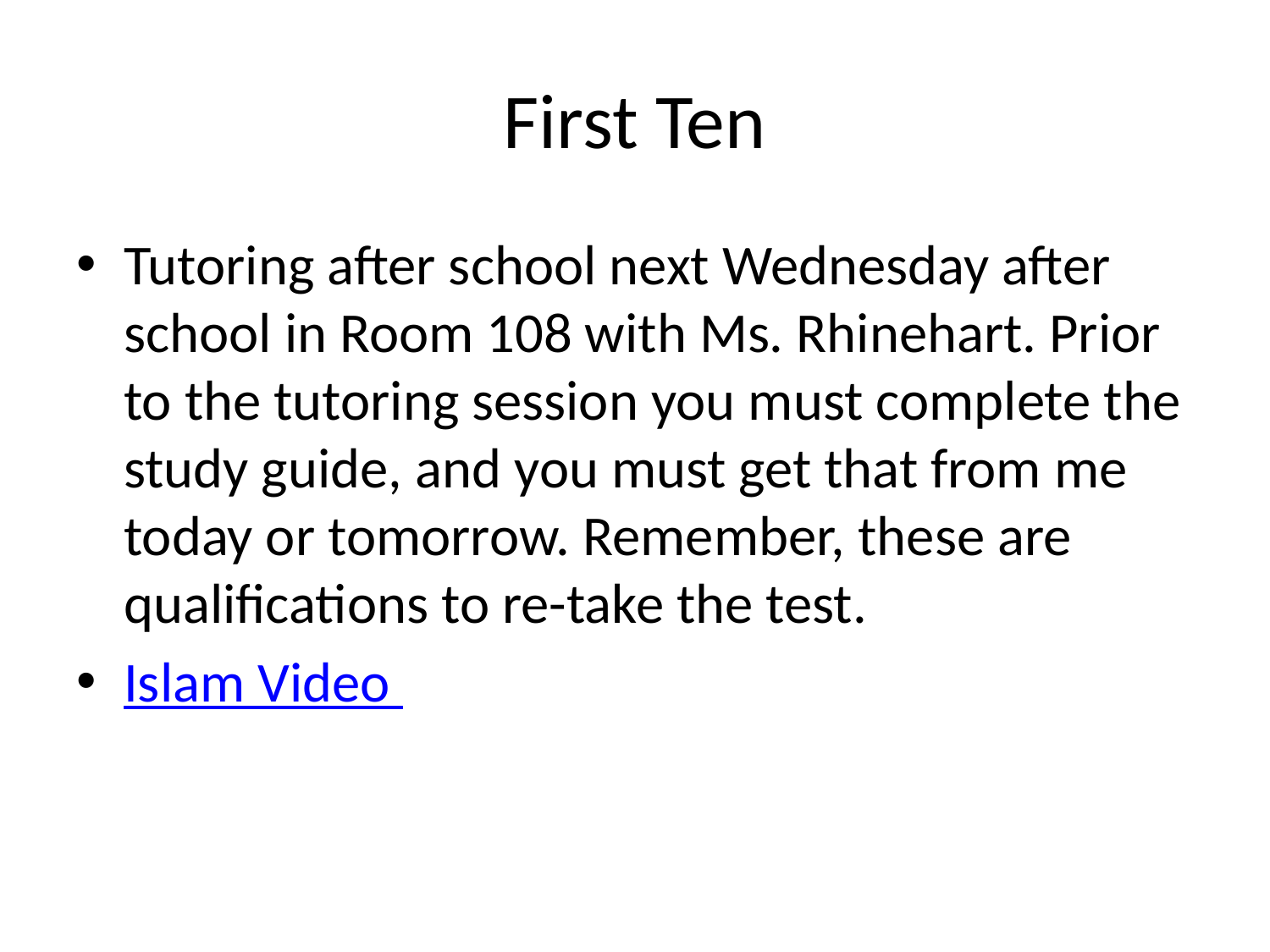

# First Ten
Tutoring after school next Wednesday after school in Room 108 with Ms. Rhinehart. Prior to the tutoring session you must complete the study guide, and you must get that from me today or tomorrow. Remember, these are qualifications to re-take the test.
Islam Video